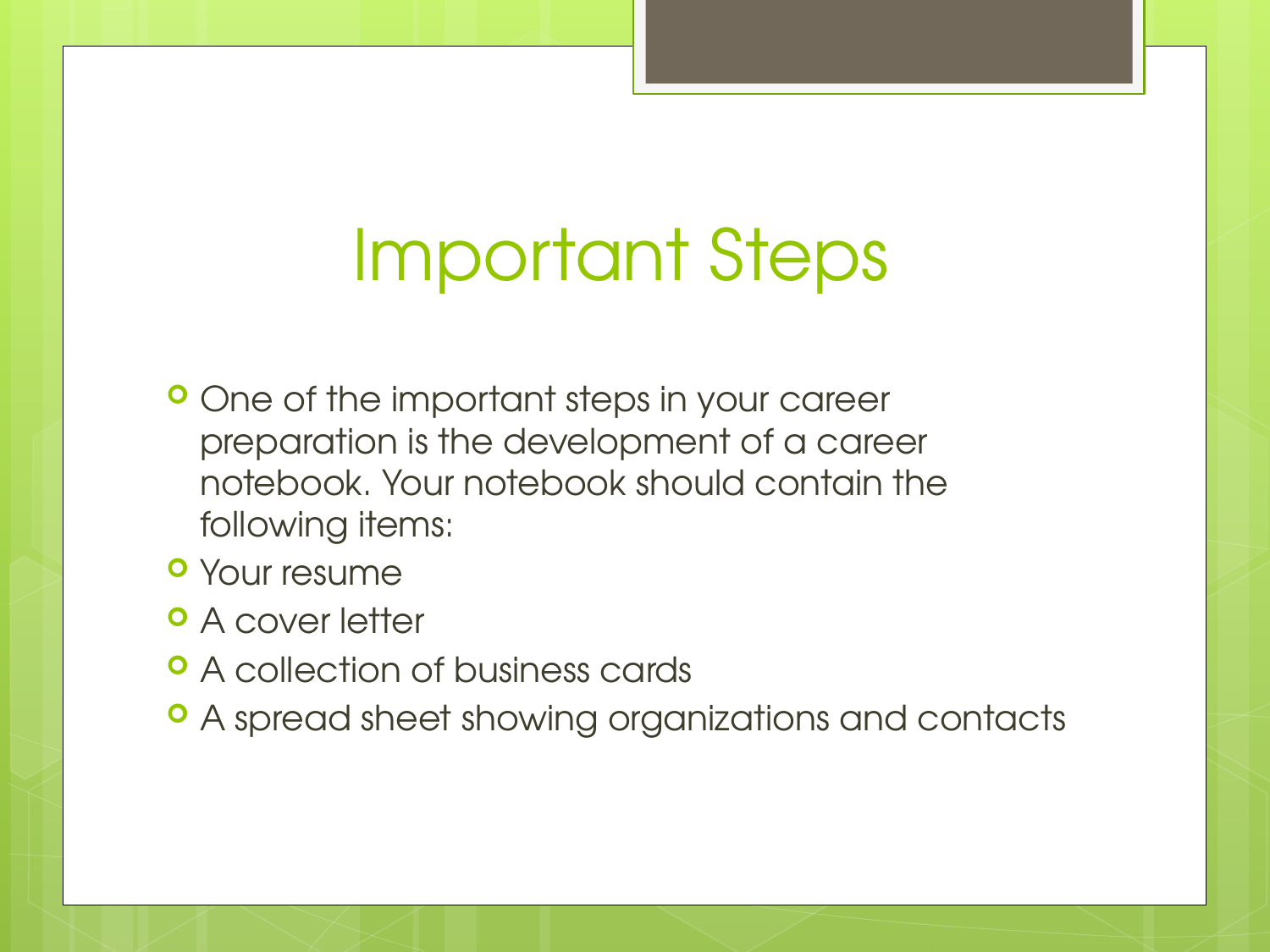

# Important Steps

One of the important steps in your career preparation is the development of a career notebook. Your notebook should contain the following items:
Your resume
A cover letter
A collection of business cards
A spread sheet showing organizations and contacts